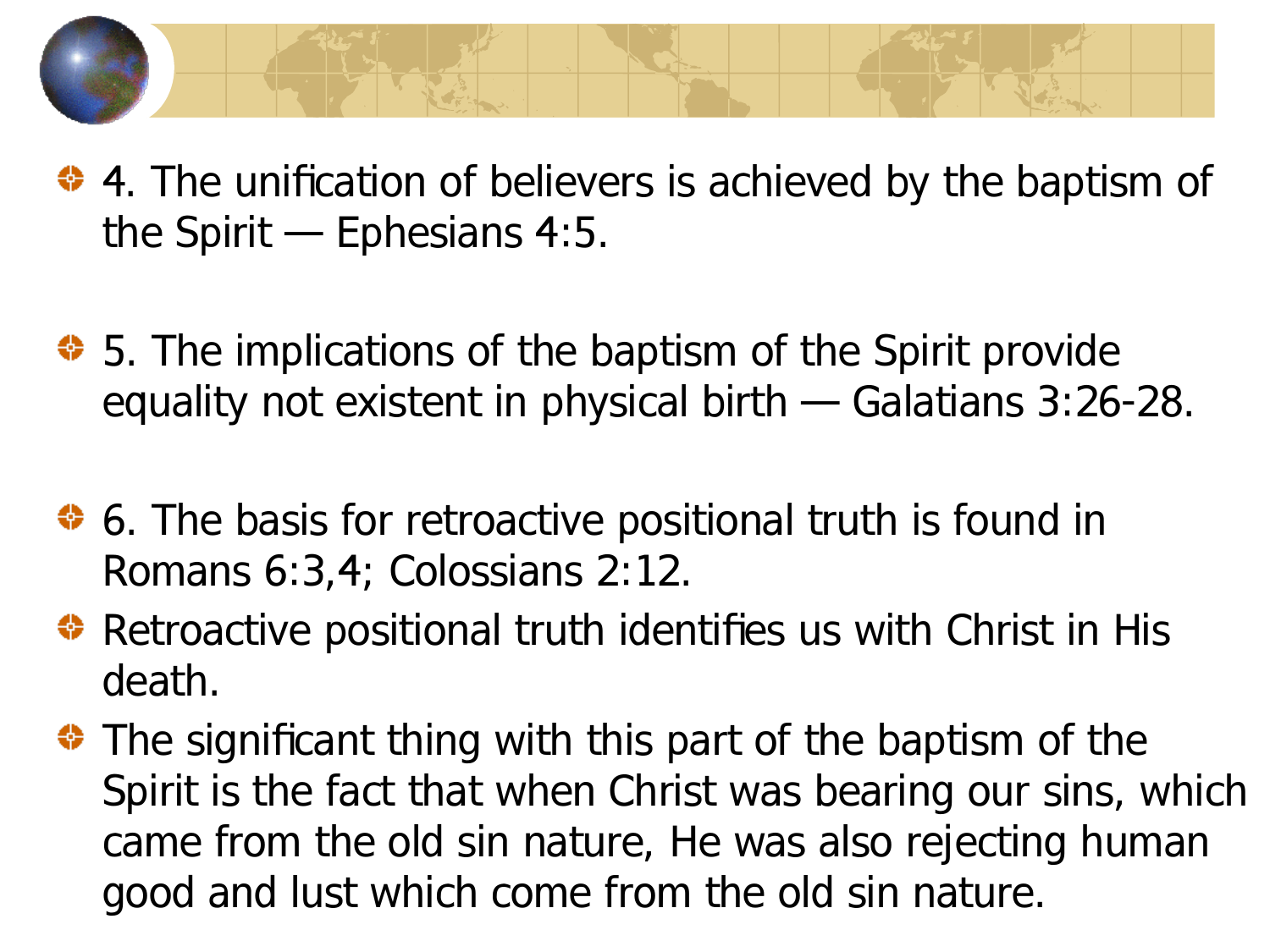

4. The unification of believers is achieved by the baptism of the Spirit — Ephesians 4:5.

5. The implications of the baptism of the Spirit provide equality not existent in physical birth — Galatians 3:26-28.

6. The basis for retroactive positional truth is found in Romans 6:3,4; Colossians 2:12.
Retroactive positional truth identifies us with Christ in His death.
The significant thing with this part of the baptism of the Spirit is the fact that when Christ was bearing our sins, which came from the old sin nature, He was also rejecting human good and lust which come from the old sin nature.